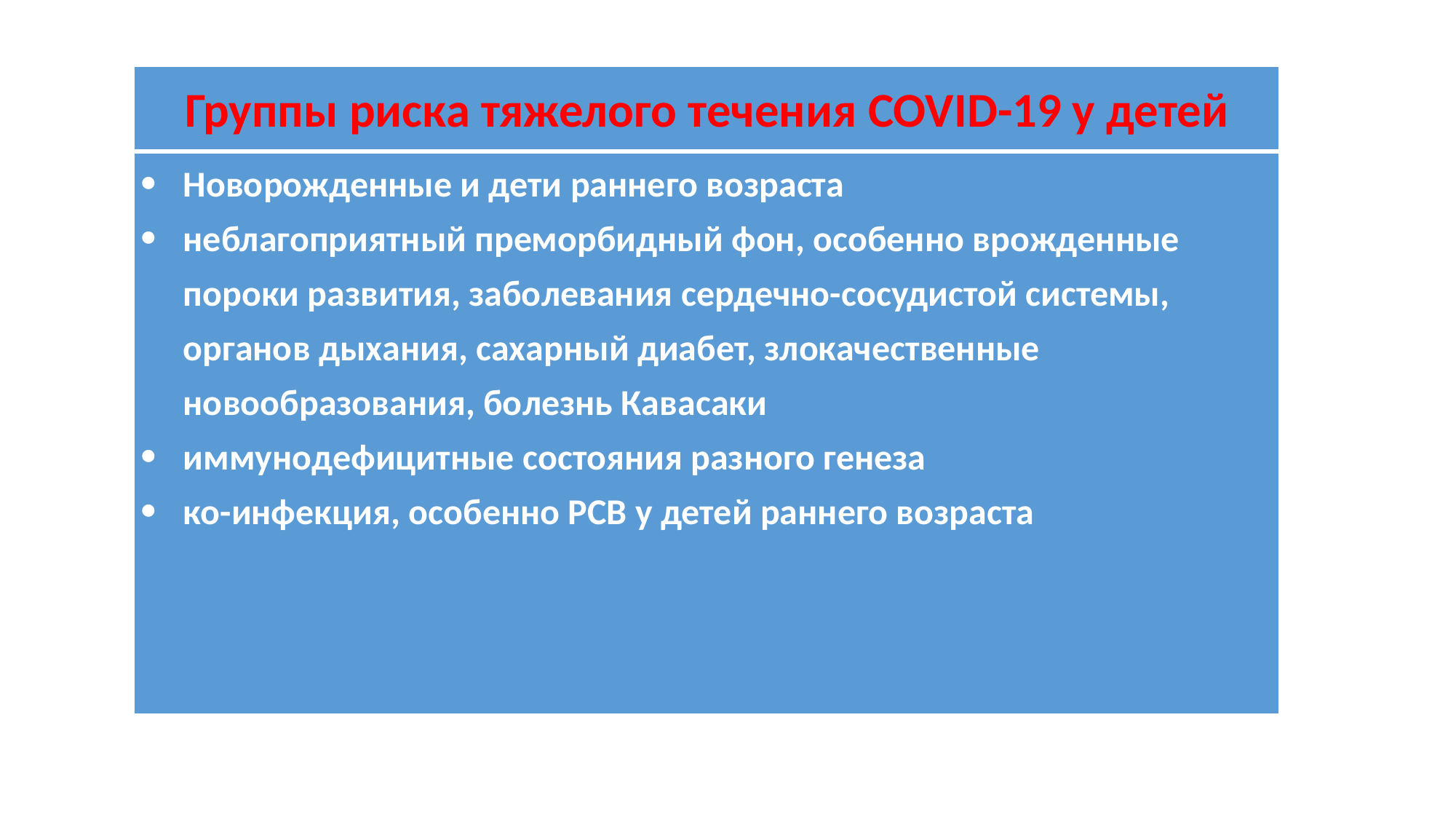

| Группы риска тяжелого течения COVID-19 у детей |
| --- |
| Новорожденные и дети раннего возраста неблагоприятный преморбидный фон, особенно врожденные пороки развития, заболевания сердечно-сосудистой системы, органов дыхания, сахарный диабет, злокачественные новообразования, болезнь Кавасаки иммунодефицитные состояния разного генеза ко-инфекция, особенно РСВ у детей раннего возраста |